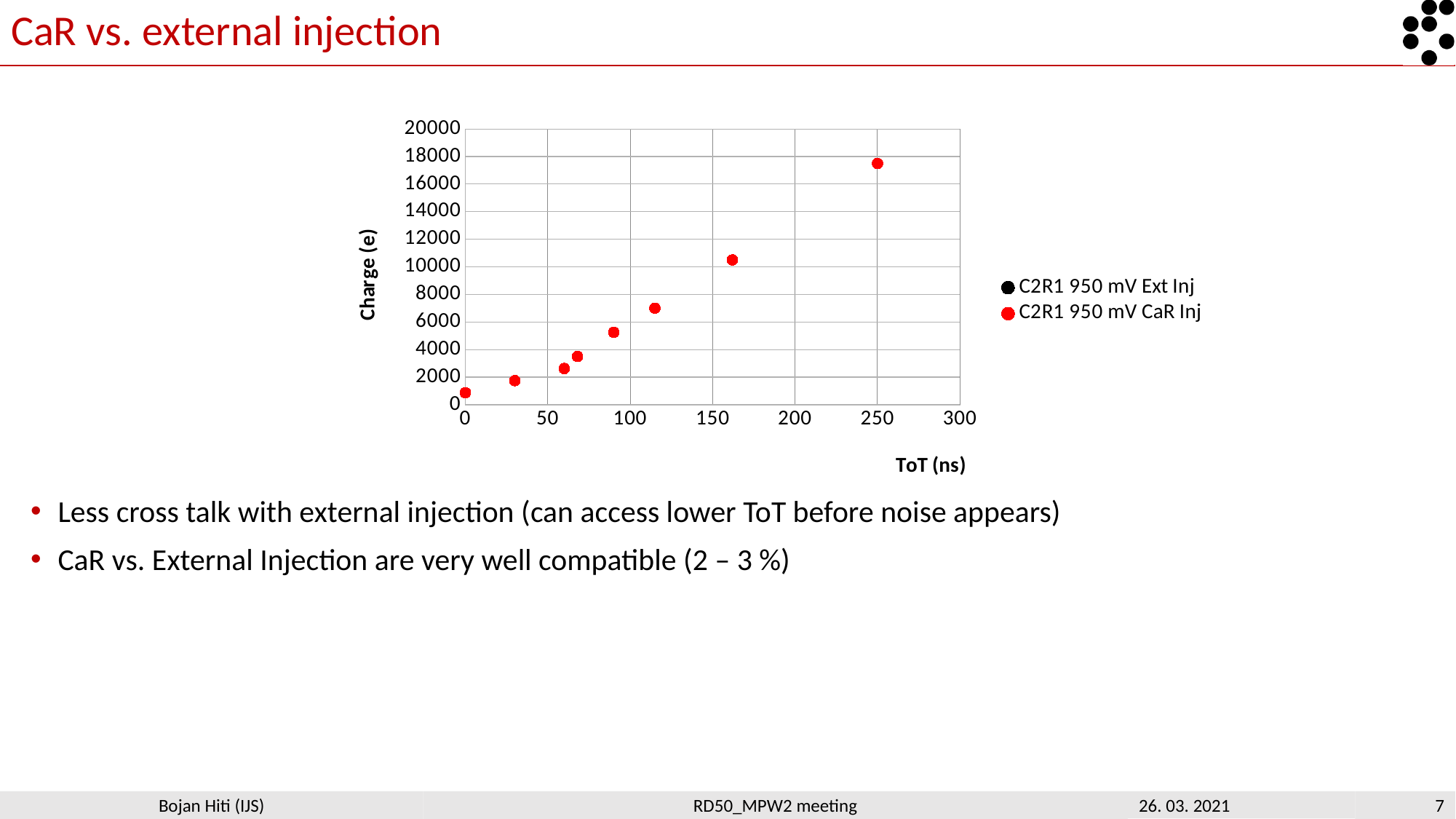

# CaR vs. external injection

### Chart

| Category | C2R1 950 mV Ext Inj | C2R1 950 mV CaR Inj |
|---|---|---|
Less cross talk with external injection (can access lower ToT before noise appears)
CaR vs. External Injection are very well compatible (2 – 3 %)

RD50_MPW2 meeting
26. 03. 2021
7